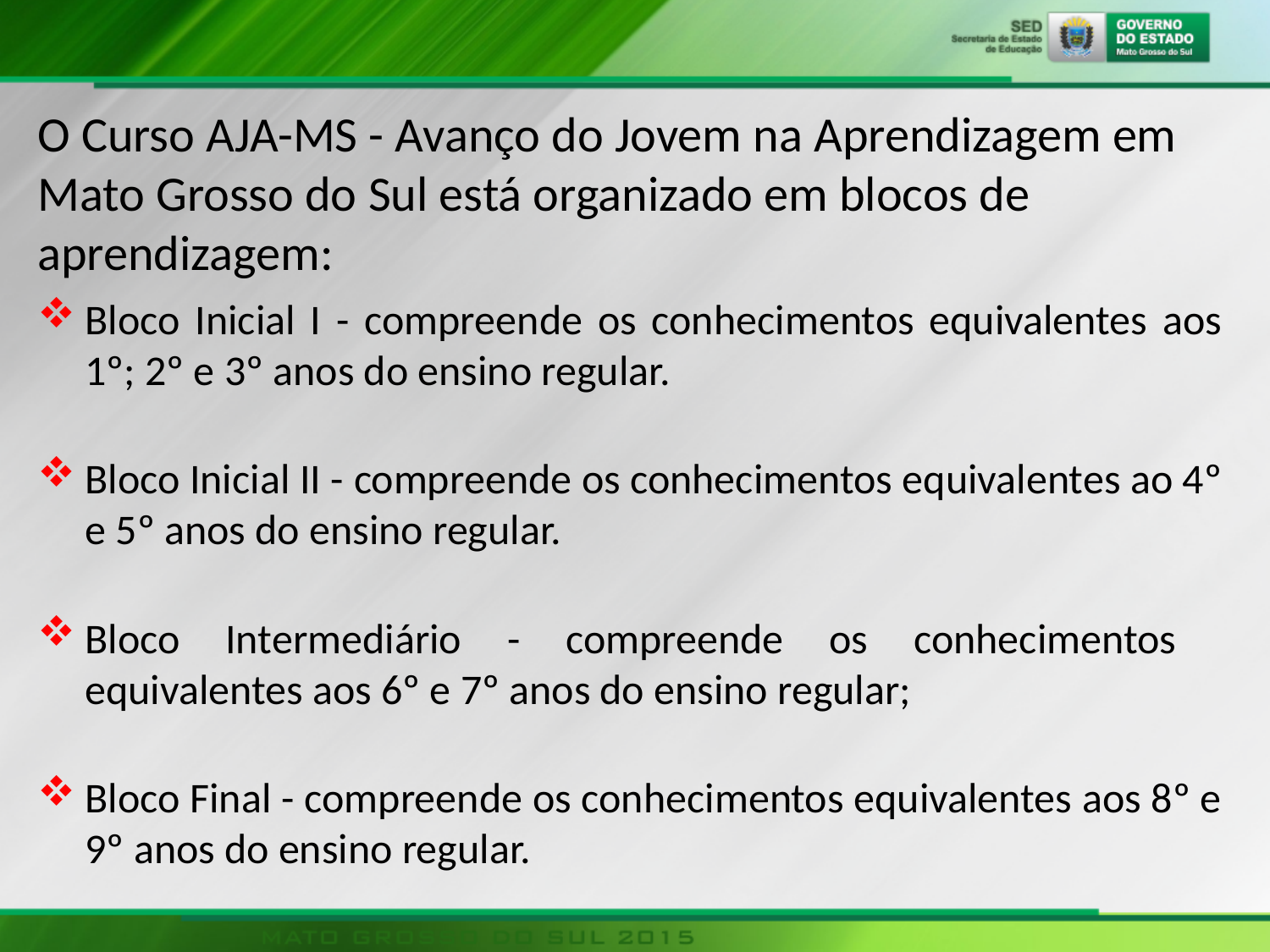

# O Curso AJA-MS - Avanço do Jovem na Aprendizagem em Mato Grosso do Sul está organizado em blocos de aprendizagem:
Bloco Inicial I - compreende os conhecimentos equivalentes aos 1º; 2º e 3º anos do ensino regular.

Bloco Inicial II - compreende os conhecimentos equivalentes ao 4º e 5º anos do ensino regular.

Bloco Intermediário - compreende os conhecimentos  equivalentes aos 6º e 7º anos do ensino regular;

Bloco Final - compreende os conhecimentos equivalentes aos 8º e 9º anos do ensino regular.